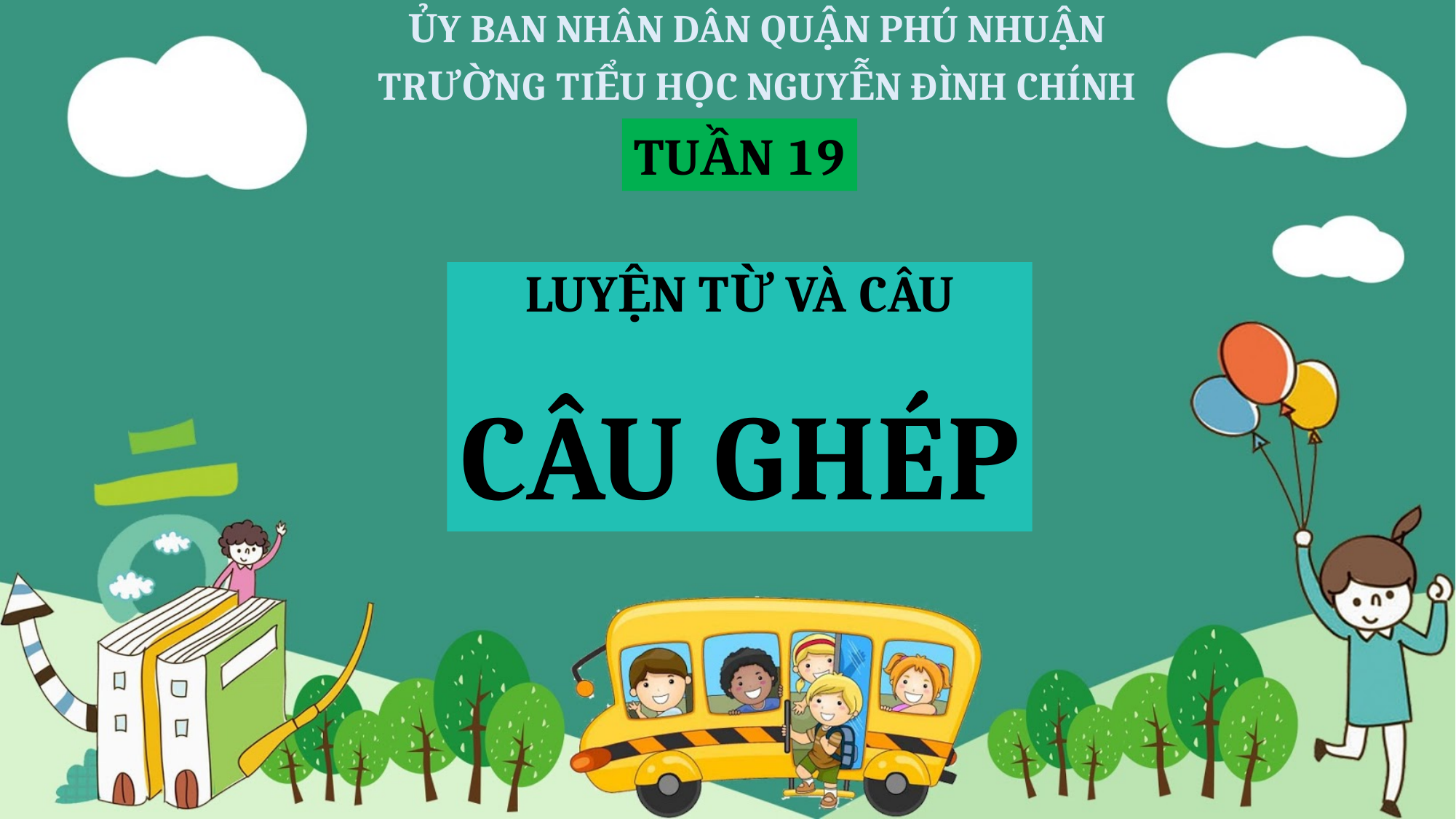

ỦY BAN NHÂN DÂN QUẬN PHÚ NHUẬN
TRƯỜNG TIỂU HỌC NGUYỄN ĐÌNH CHÍNH
TUẦN 19
LUYỆN TỪ VÀ CÂU
CÂU GHÉP